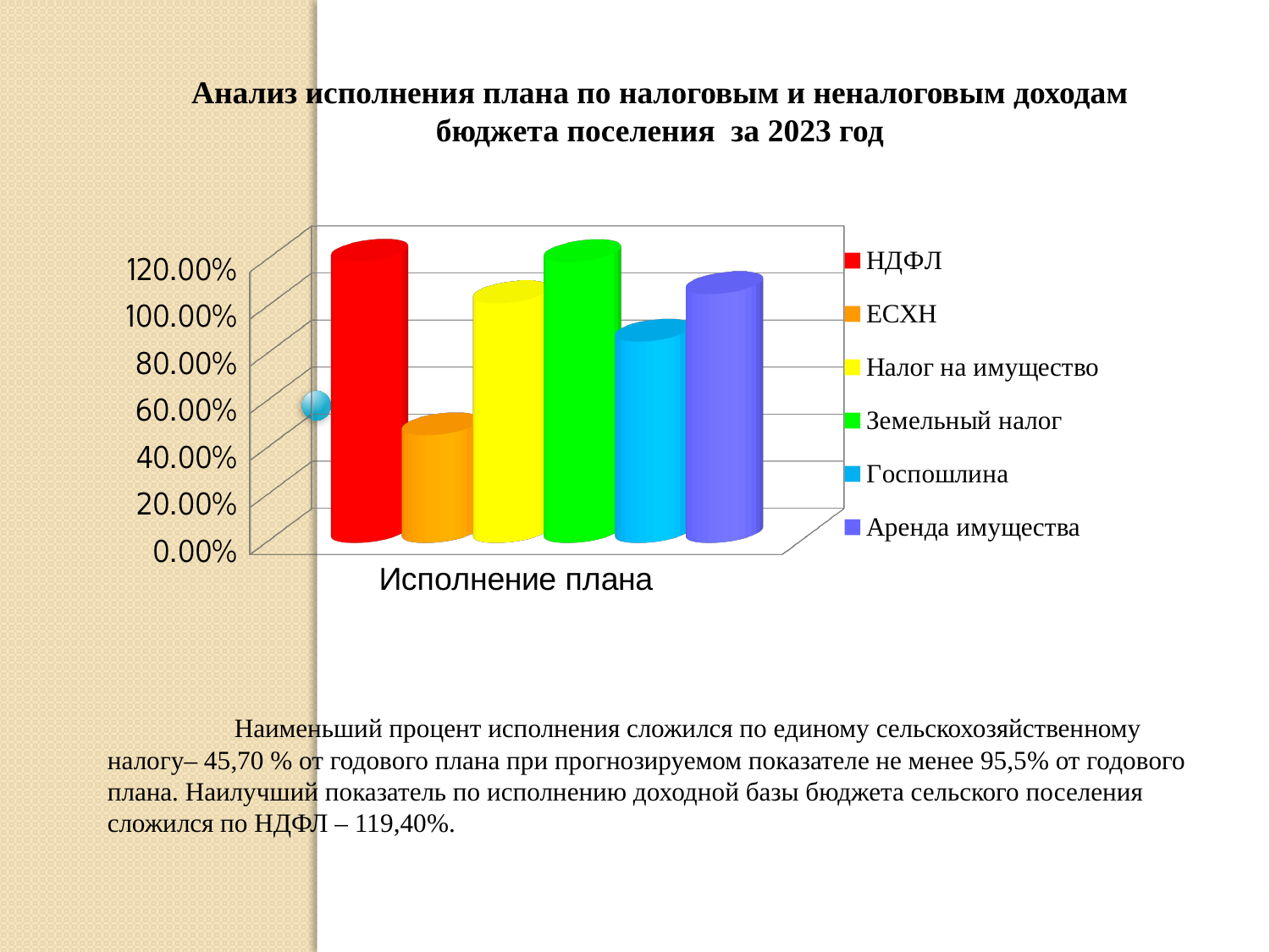

Анализ исполнения плана по налоговым и неналоговым доходам бюджета поселения  за 2023 год

[unsupported chart]

# Наименьший процент исполнения сложился по единому сельскохозяйственному налогу– 45,70 % от годового плана при прогнозируемом показателе не менее 95,5% от годового плана. Наилучший показатель по исполнению доходной базы бюджета сельского поселения сложился по НДФЛ – 119,40%.